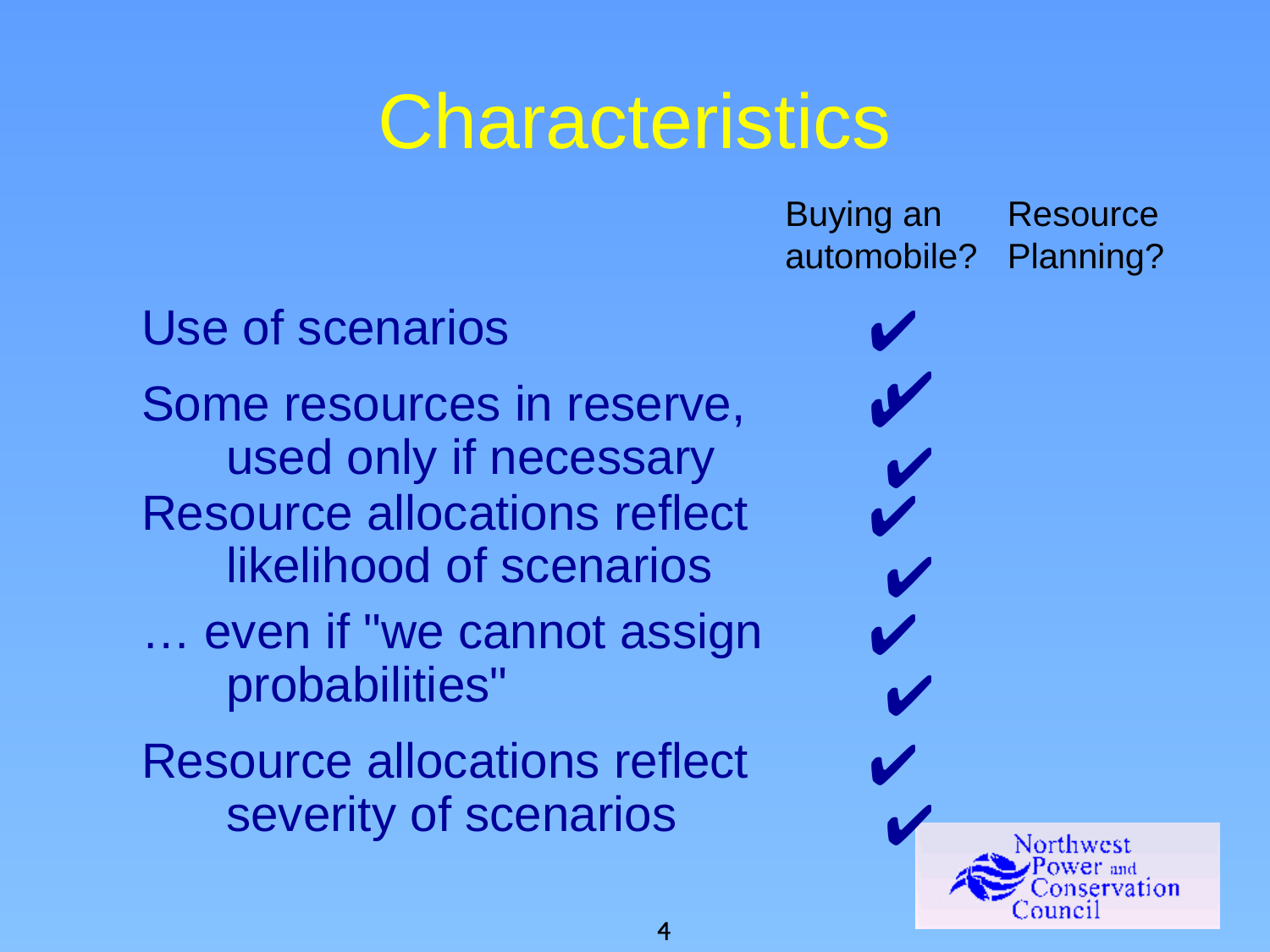

# Characteristics
Buying an automobile?
Resource Planning?
Use of scenarios
	✔	 ✔
Some resources in reserve, used only if necessary
	✔	 ✔
Resource allocations reflect likelihood of scenarios
	✔	 ✔
… even if "we cannot assign probabilities"
	✔	 ✔
Resource allocations reflect severity of scenarios
	✔	 ✔